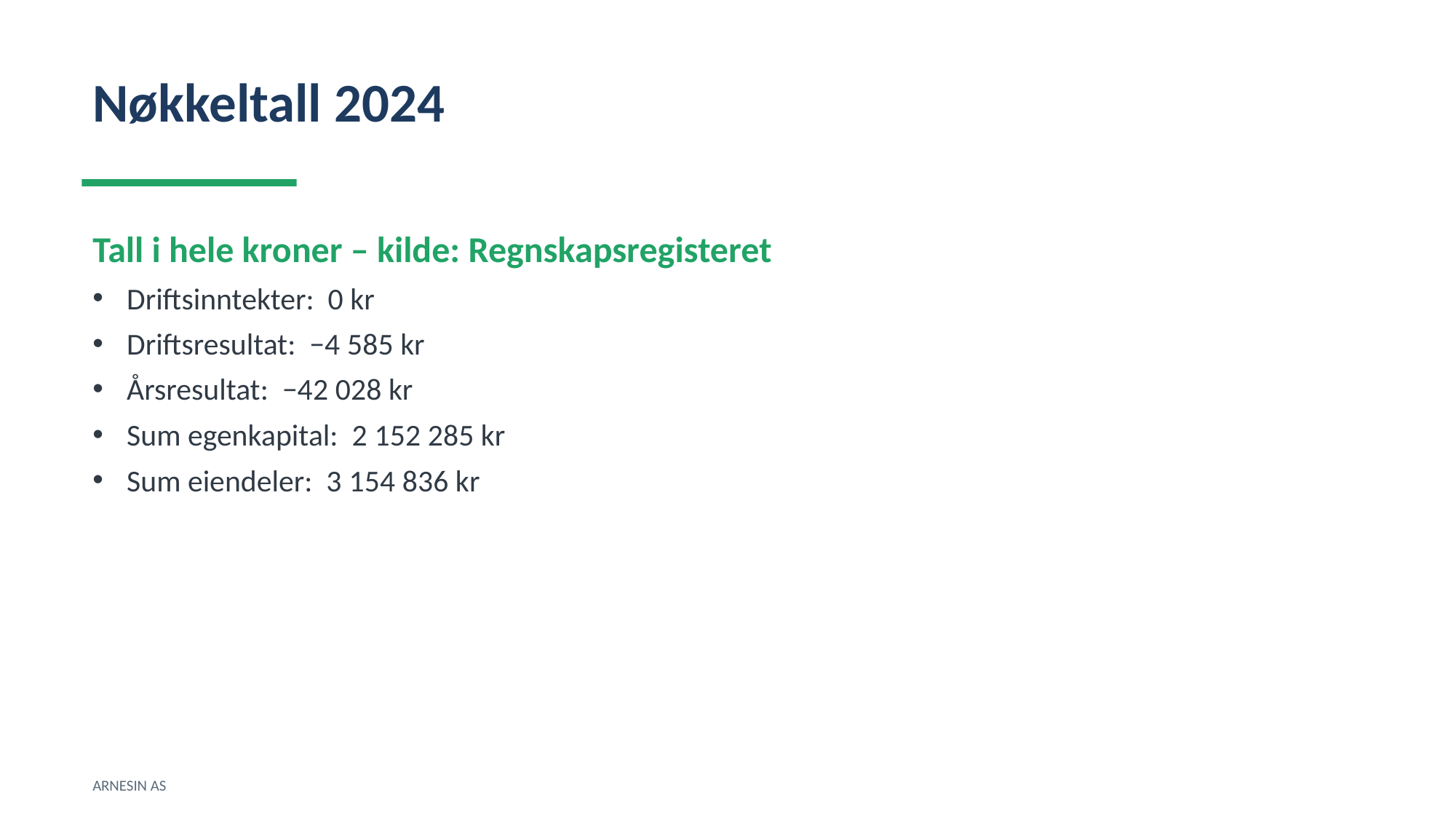

Nøkkeltall 2024

Tall i hele kroner – kilde: Regnskapsregisteret
Driftsinntekter:  0 kr
Driftsresultat:  −4 585 kr
Årsresultat:  −42 028 kr
Sum egenkapital:  2 152 285 kr
Sum eiendeler:  3 154 836 kr
ARNESIN AS